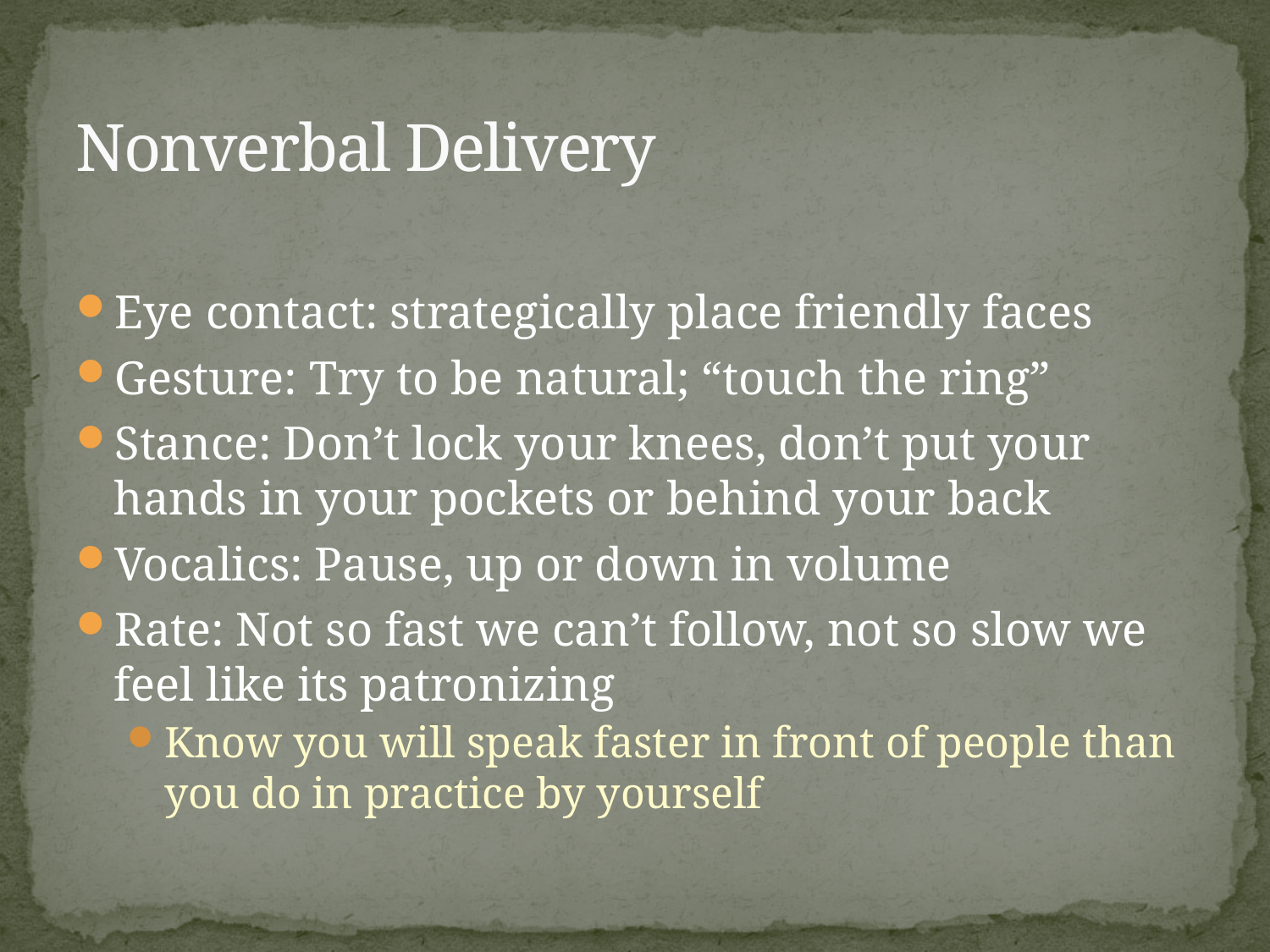

# Nonverbal Delivery

Eye contact: strategically place friendly faces
Gesture: Try to be natural; “touch the ring”
Stance: Don’t lock your knees, don’t put your hands in your pockets or behind your back
Vocalics: Pause, up or down in volume
Rate: Not so fast we can’t follow, not so slow we feel like its patronizing
Know you will speak faster in front of people than you do in practice by yourself